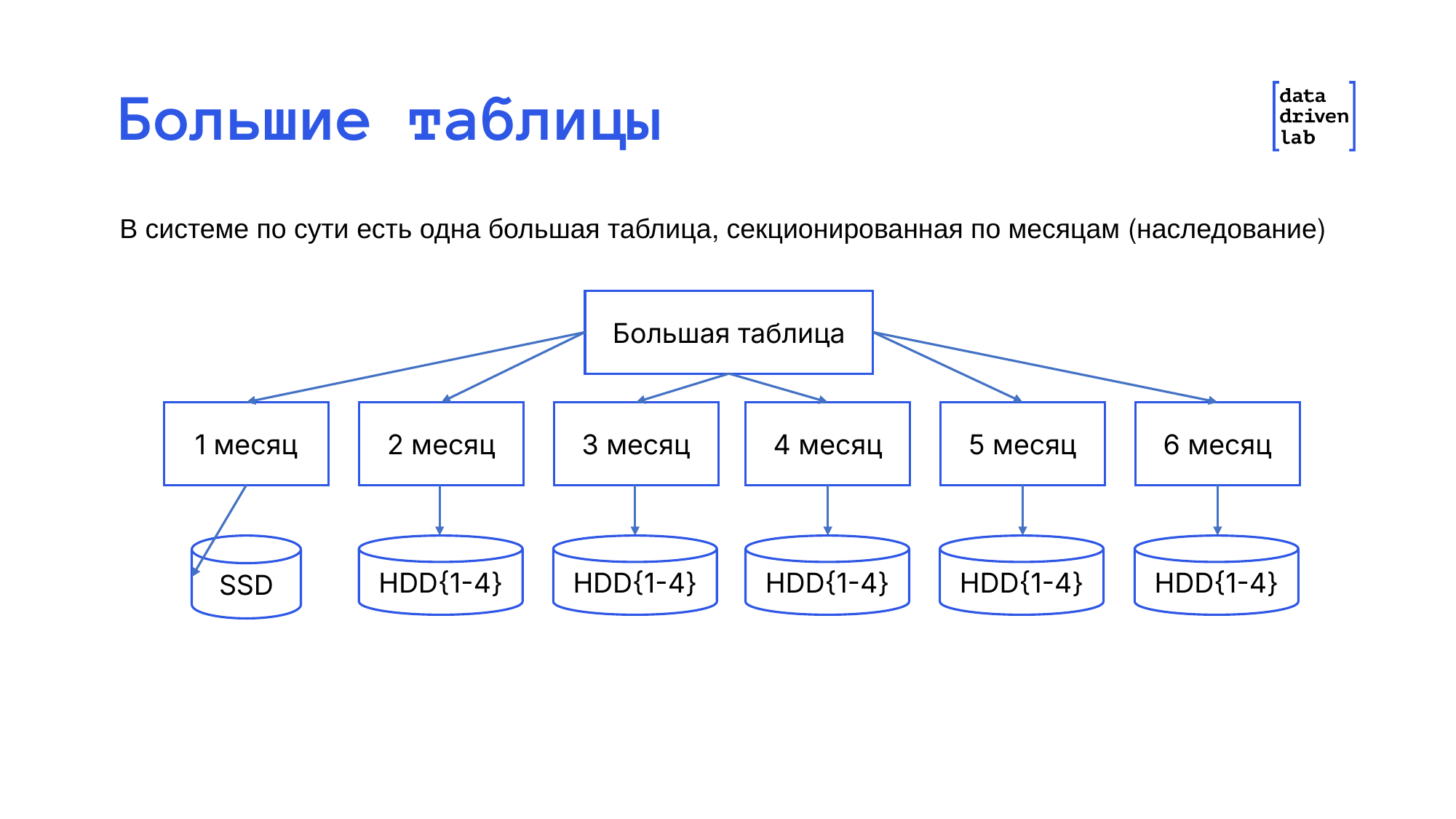

Большие таблицы
В системе по сути есть одна большая таблица, секционированная по месяцам (наследование)
Большая таблица
1 месяц
2 месяц
3 месяц
4 месяц
5 месяц
6 месяц
SSD
HDD{1-4}
HDD{1-4}
HDD{1-4}
HDD{1-4}
HDD{1-4}